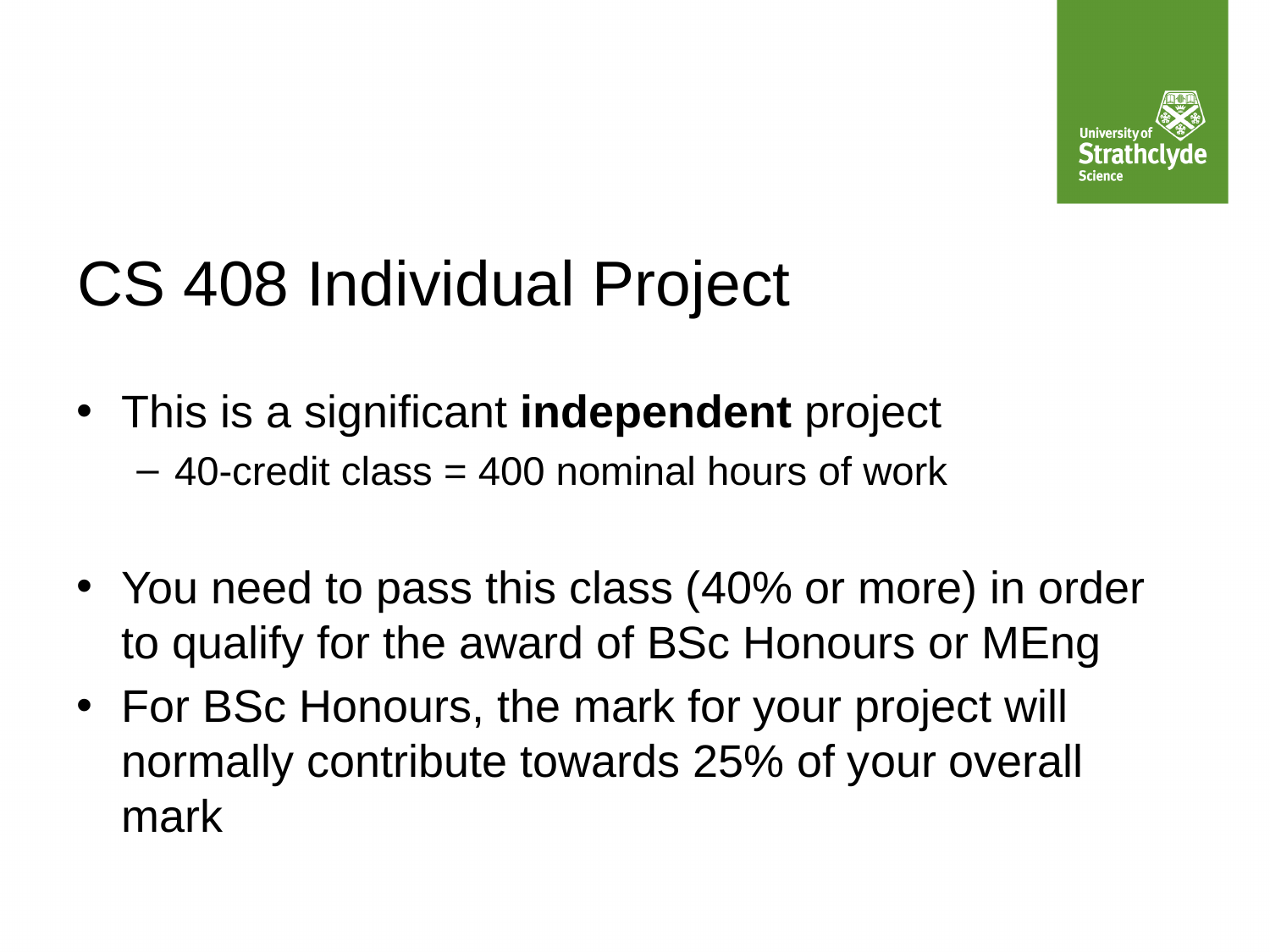

# CS 408 Individual Project
This is a significant independent project
40-credit class = 400 nominal hours of work

You need to pass this class (40% or more) in order to qualify for the award of BSc Honours or MEng
For BSc Honours, the mark for your project will normally contribute towards 25% of your overall mark